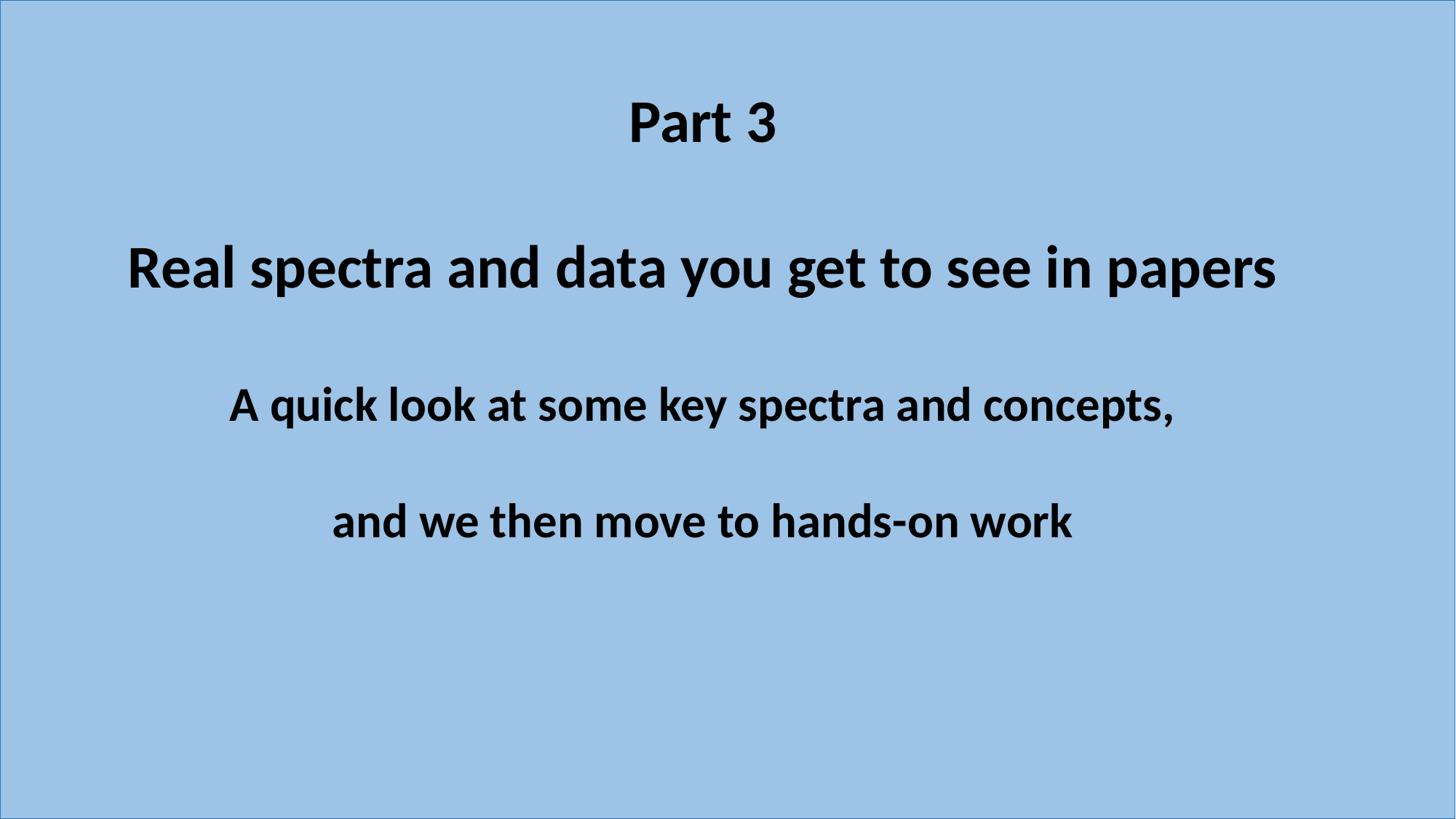

Part 3

Real spectra and data you get to see in papers

A quick look at some key spectra and concepts,

and we then move to hands-on work